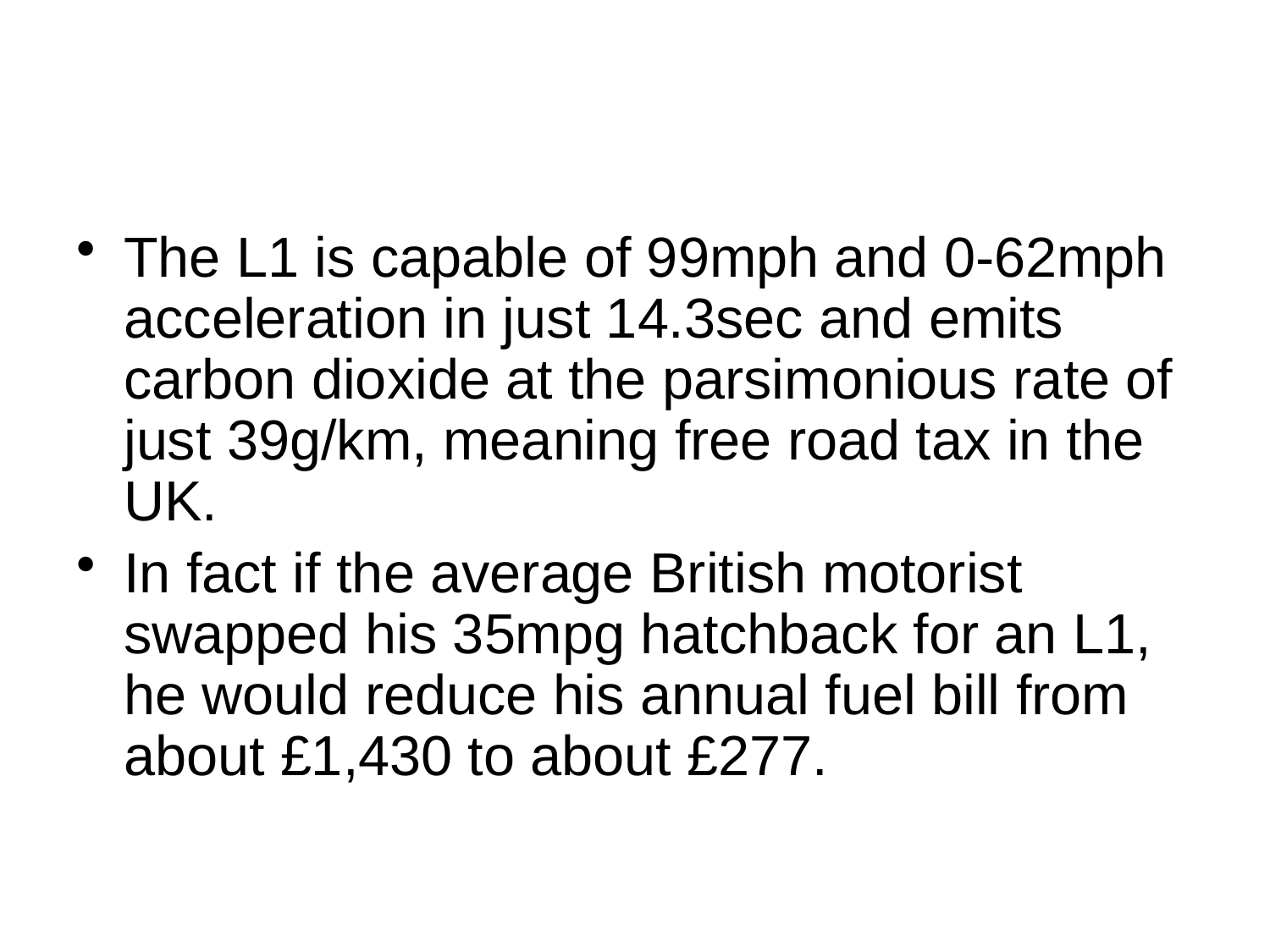

#
The L1 is capable of 99mph and 0-62mph acceleration in just 14.3sec and emits carbon dioxide at the parsimonious rate of just 39g/km, meaning free road tax in the UK.
In fact if the average British motorist swapped his 35mpg hatchback for an L1, he would reduce his annual fuel bill from about £1,430 to about £277.